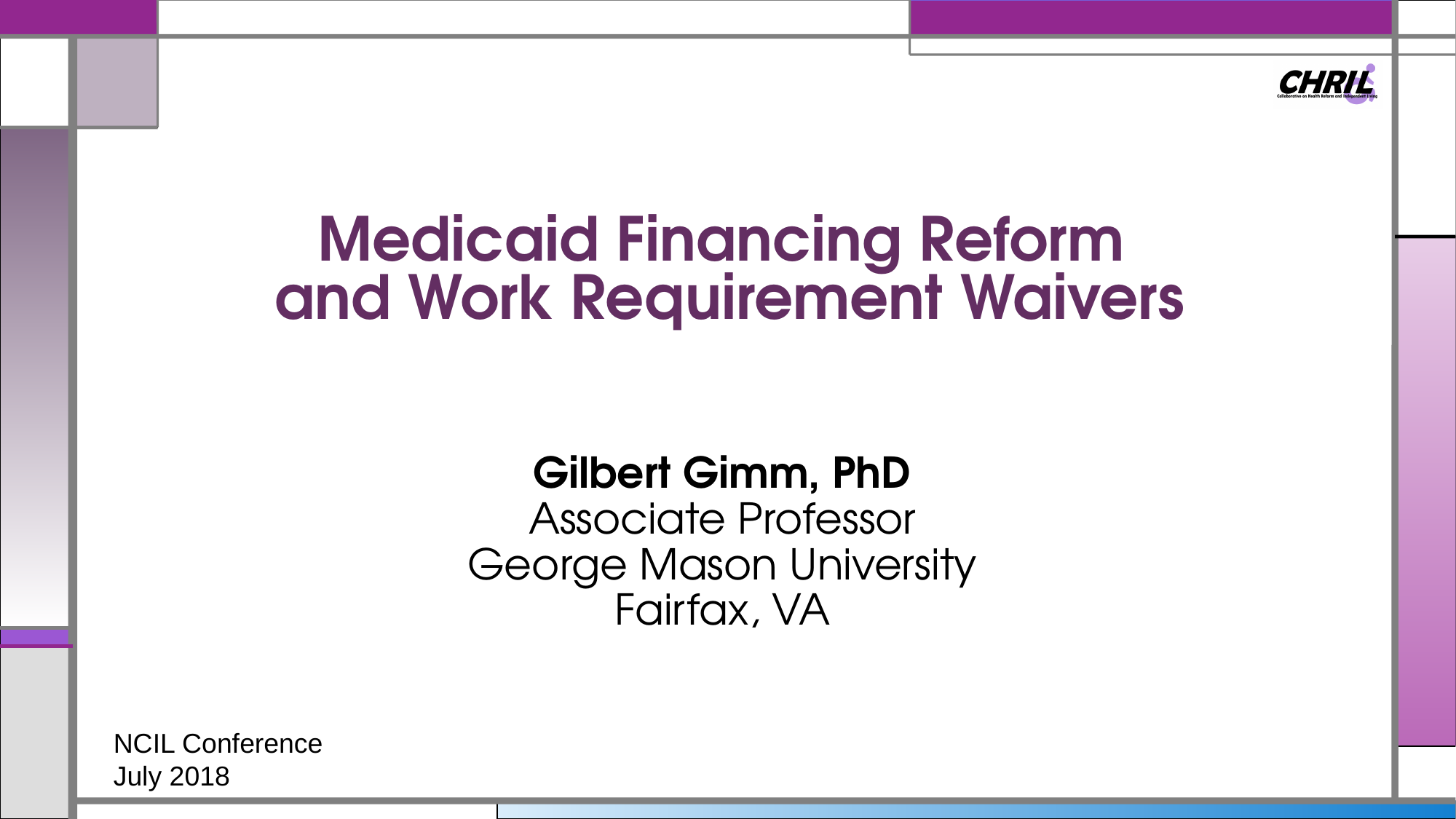

# Medicaid Financing Reform and Work Requirement Waivers
Gilbert Gimm, PhD
Associate Professor
George Mason University
Fairfax, VA

NCIL Conference
July 2018